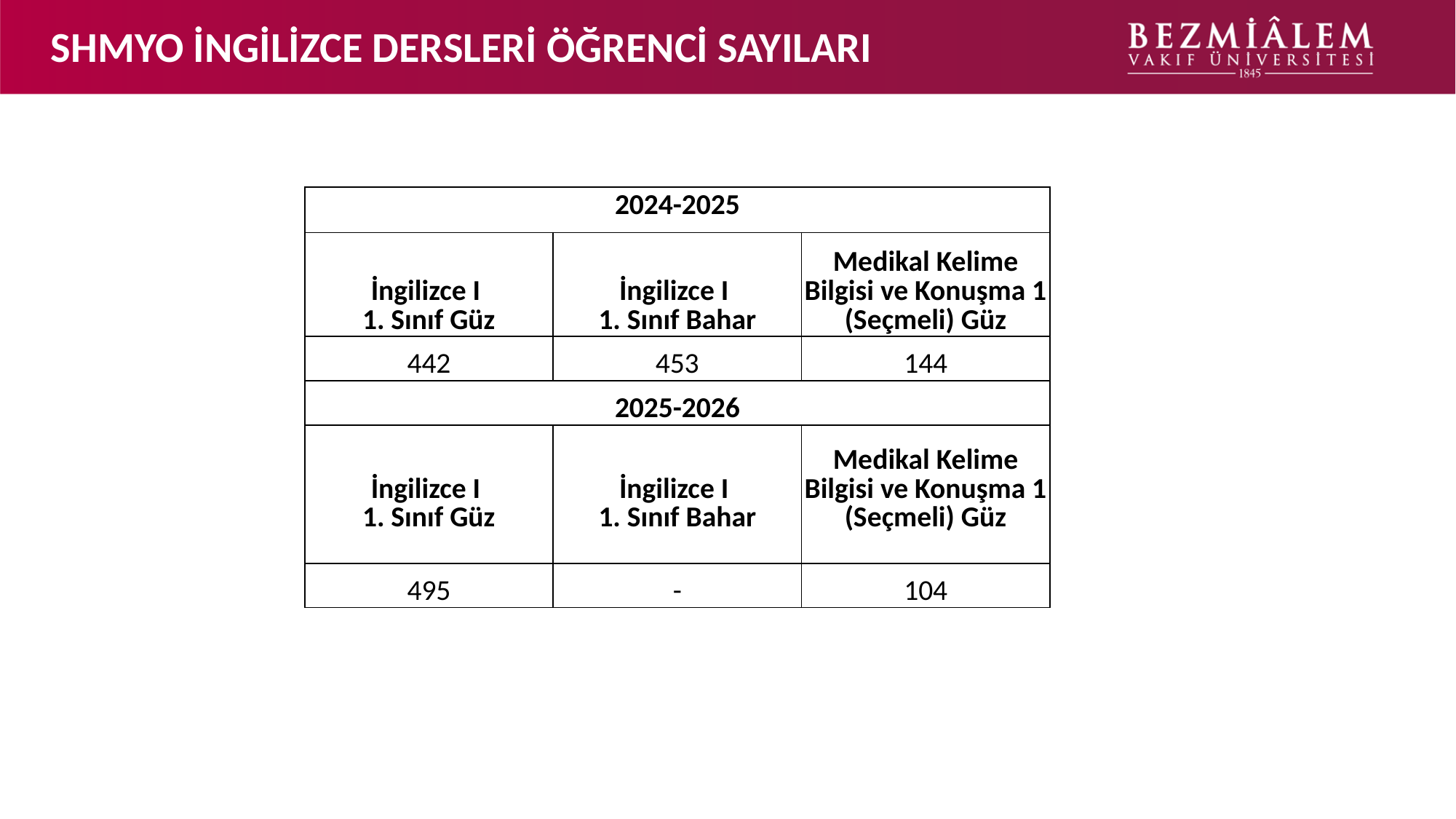

# SHMYO İNGİLİZCE DERSLERİ ÖĞRENCİ SAYILARI

| 2024-2025 |  |  |
| --- | --- | --- |
| İngilizce I 1. Sınıf Güz | İngilizce I 1. Sınıf Bahar | Medikal Kelime Bilgisi ve Konuşma 1 (Seçmeli) Güz |
| 442 | 453 | 144 |
| 2025-2026 |  |  |
| İngilizce I 1. Sınıf Güz | İngilizce I 1. Sınıf Bahar | Medikal Kelime Bilgisi ve Konuşma 1 (Seçmeli) Güz |
| 495 | - | 104 |
3.ARAŞTIRMA, YAYIN VE PROJELER